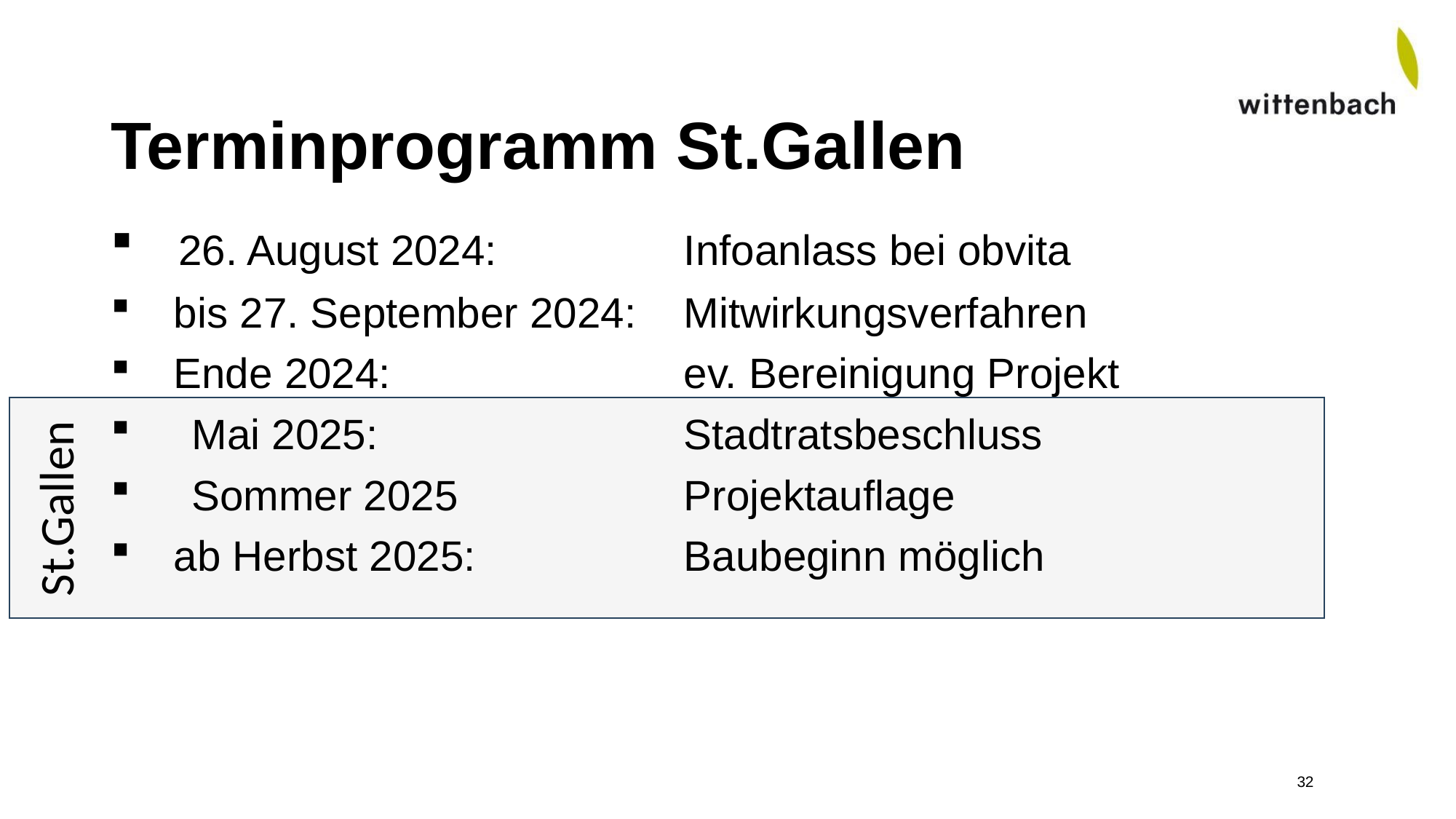

# Terminprogramm St.Gallen
   26. August 2024: 		Infoanlass bei obvita
   bis 27. September 2024: 	Mitwirkungsverfahren
   Ende 2024:			ev. Bereinigung Projekt
	Mai 2025: 			Stadtratsbeschluss
	Sommer 2025			Projektauflage
   ab Herbst 2025: 		Baubeginn möglich

St.Gallen
32